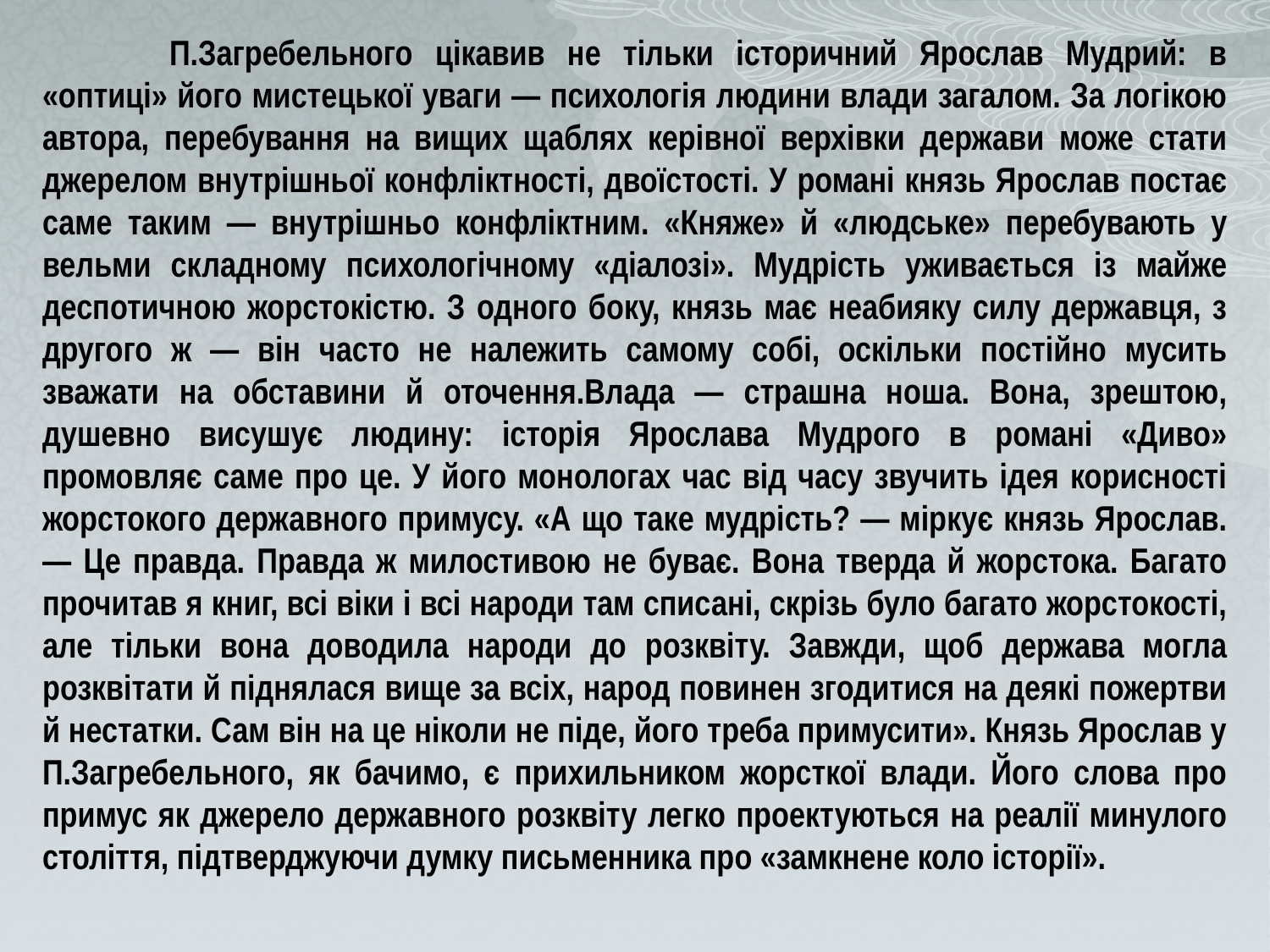

П.Загребельного цікавив не тільки історичний Ярослав Мудрий: в «оптиці» його мистецької уваги — психологія людини влади загалом. За логікою автора, перебування на вищих щаблях керівної верхівки держави може стати джерелом внутрішньої конфліктності, двоїстості. У романі князь Ярослав постає саме таким — внутрішньо конфліктним. «Княже» й «людське» перебувають у вельми складному психологічному «діалозі». Мудрість уживається із майже деспотичною жорстокістю. З одного боку, князь має неабияку силу державця, з другого ж — він часто не належить самому собі, оскільки постійно мусить зважати на обставини й оточення.Влада — страшна ноша. Вона, зрештою, душевно висушує людину: історія Ярослава Мудрого в романі «Диво» промовляє саме про це. У його монологах час від часу звучить ідея корисності жорстокого державного примусу. «А що таке мудрість? — міркує князь Ярослав. — Це правда. Правда ж милостивою не буває. Вона тверда й жорстока. Багато прочитав я книг, всі віки і всі народи там списані, скрізь було багато жорстокості, але тільки вона доводила народи до розквіту. Завжди, щоб держава могла розквітати й піднялася вище за всіх, народ повинен згодитися на деякі пожертви й нестатки. Сам він на це ніколи не піде, його треба примусити». Князь Ярослав у П.Загребельного, як бачимо, є прихильником жорсткої влади. Його слова про примус як джерело державного розквіту легко проектуються на реалії минулого століття, підтверджуючи думку письменника про «замкнене коло історії».